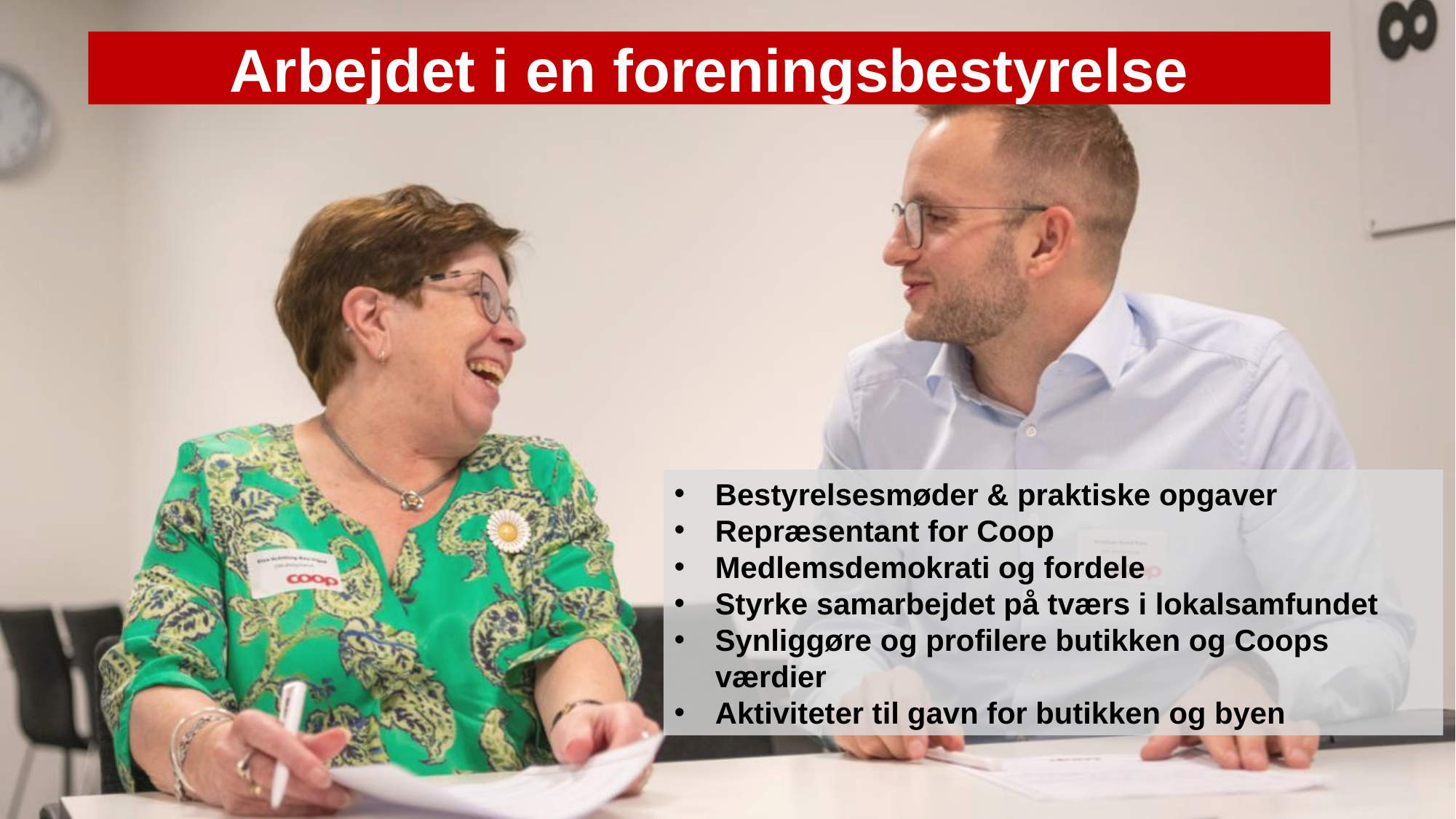

Arbejdet i en foreningsbestyrelse
Bestyrelsesmøder & praktiske opgaver
Repræsentant for Coop
Medlemsdemokrati og fordele
Styrke samarbejdet på tværs i lokalsamfundet
Synliggøre og profilere butikken og Coops værdier
Aktiviteter til gavn for butikken og byen